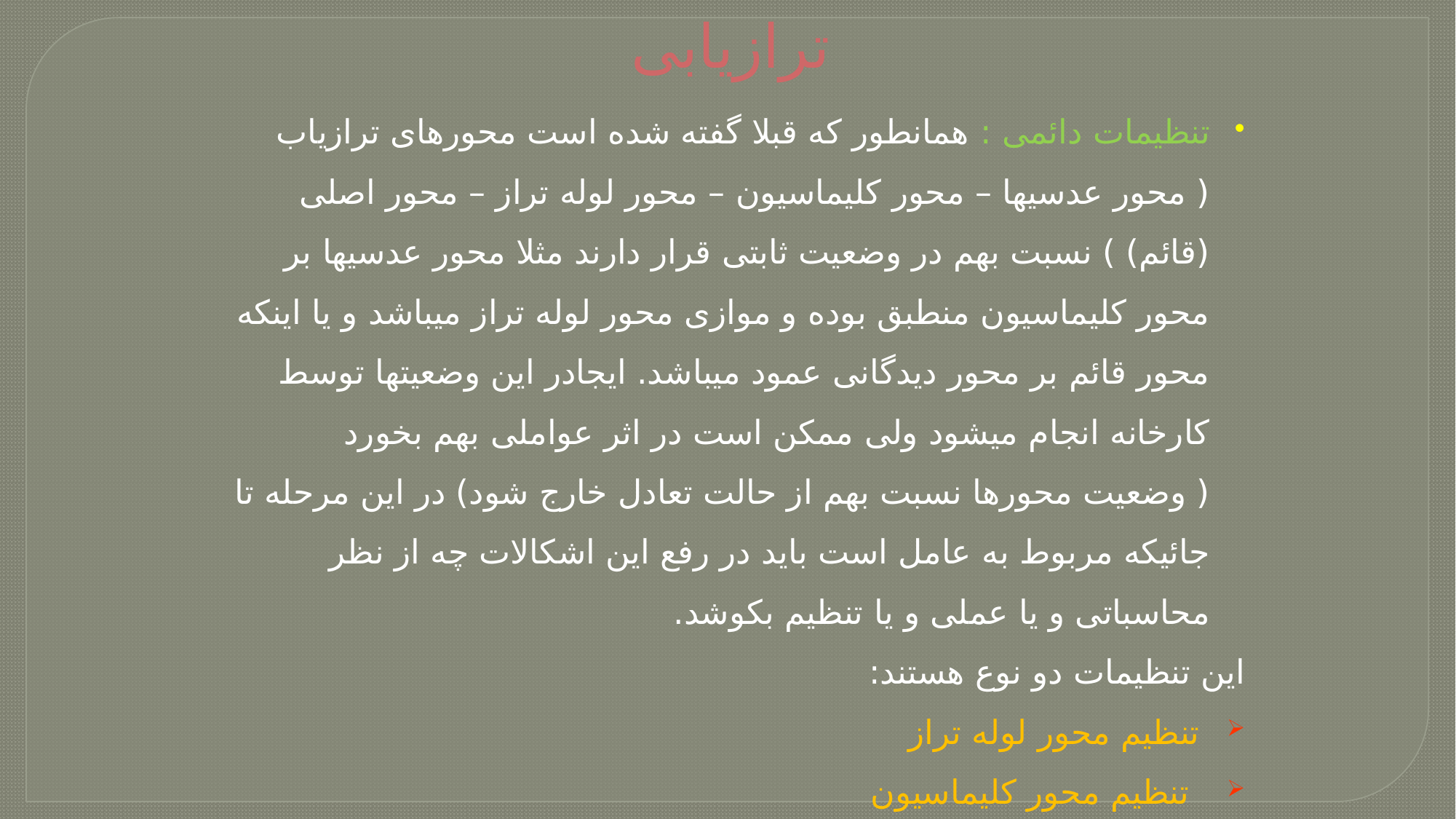

# ترازیابی

تنظیمات دائمی : همانطور که قبلا گفته شده است محورهای ترازیاب ( محور عدسیها – محور کلیماسیون – محور لوله تراز – محور اصلی (قائم) ) نسبت بهم در وضعیت ثابتی قرار دارند مثلا محور عدسیها بر محور کلیماسیون منطبق بوده و موازی محور لوله تراز میباشد و یا اینکه محور قائم بر محور دیدگانی عمود میباشد. ایجادر این وضعیتها توسط کارخانه انجام میشود ولی ممکن است در اثر عواملی بهم بخورد ( وضعیت محورها نسبت بهم از حالت تعادل خارج شود) در این مرحله تا جائیکه مربوط به عامل است باید در رفع این اشکالات چه از نظر محاسباتی و یا عملی و یا تنظیم بکوشد.
این تنظیمات دو نوع هستند:
 تنظیم محور لوله تراز
  تنظیم محور کلیماسیون
که در بخشهای بعدی توضیح داده خواهند شد.